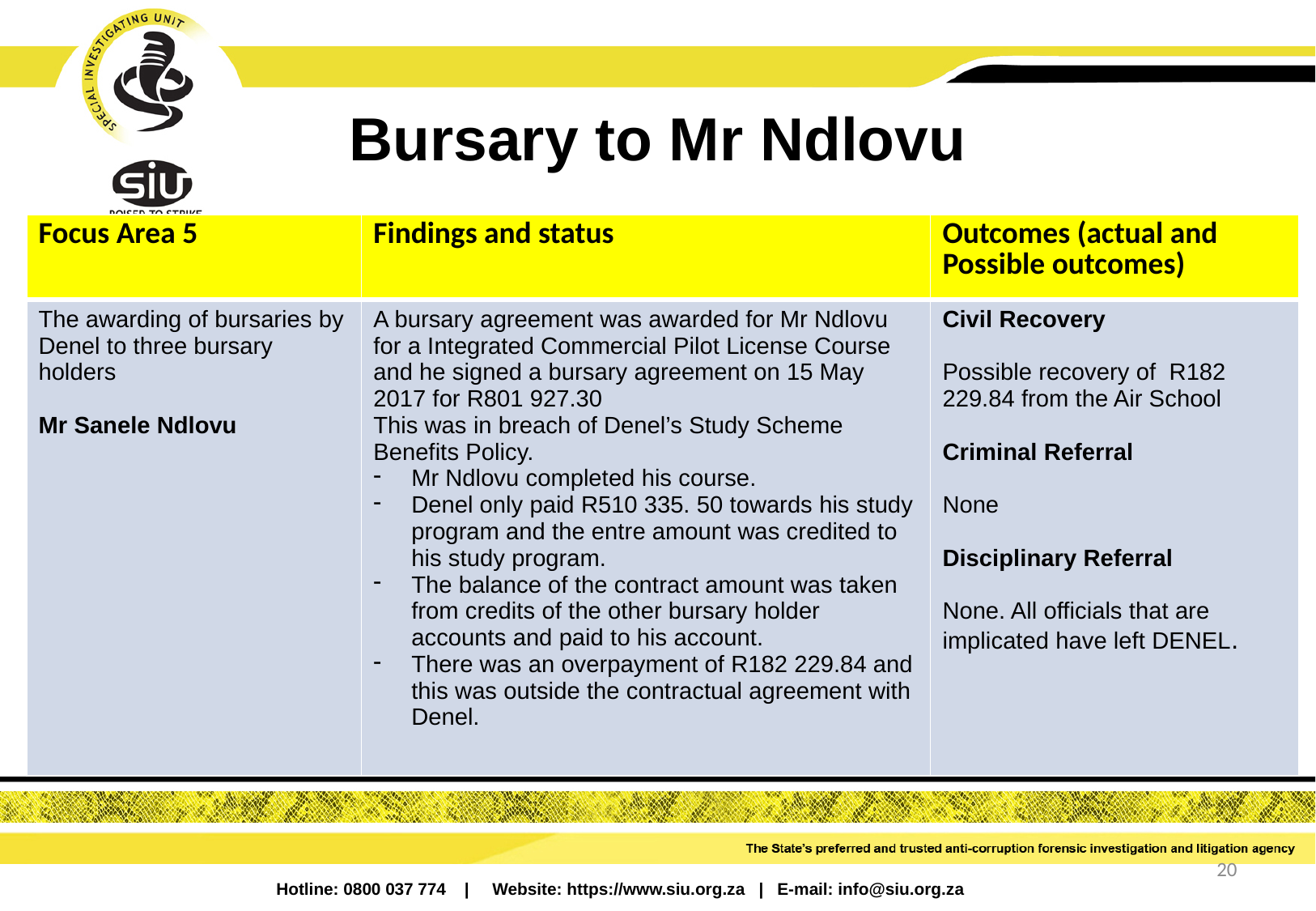

# Bursary to Mr Ndlovu
| Focus Area 5 | Findings and status | Outcomes (actual and Possible outcomes) |
| --- | --- | --- |
| The awarding of bursaries by Denel to three bursary holders Mr Sanele Ndlovu | A bursary agreement was awarded for Mr Ndlovu for a Integrated Commercial Pilot License Course and he signed a bursary agreement on 15 May 2017 for R801 927.30 This was in breach of Denel’s Study Scheme Benefits Policy. Mr Ndlovu completed his course. Denel only paid R510 335. 50 towards his study program and the entre amount was credited to his study program. The balance of the contract amount was taken from credits of the other bursary holder accounts and paid to his account. There was an overpayment of R182 229.84 and this was outside the contractual agreement with Denel. | Civil Recovery Possible recovery of R182 229.84 from the Air School Criminal Referral None Disciplinary Referral None. All officials that are implicated have left DENEL. |
20
Hotline: 0800 037 774    |     Website: https://www.siu.org.za   |   E-mail: info@siu.org.za